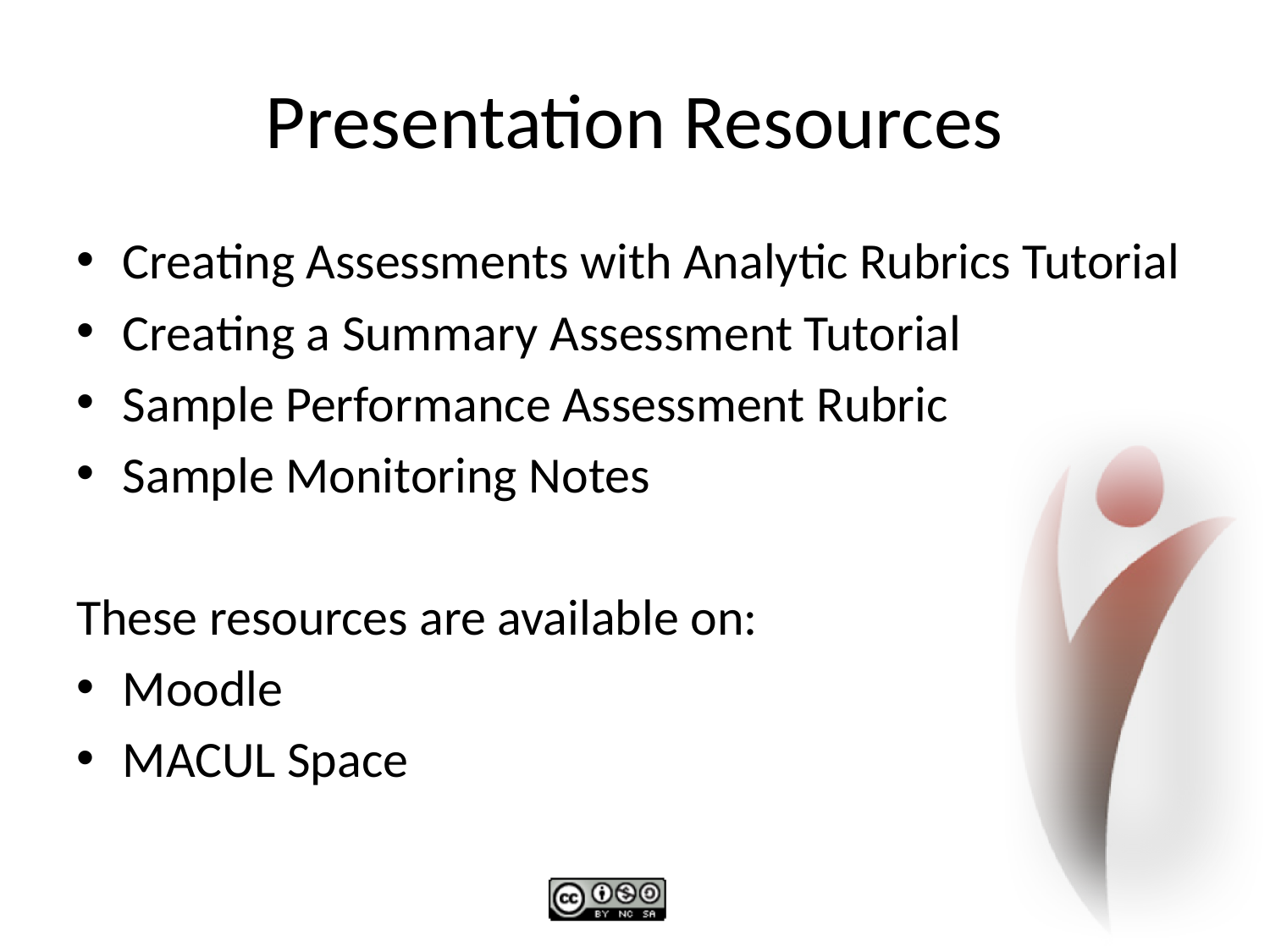

# Presentation Resources
Creating Assessments with Analytic Rubrics Tutorial
Creating a Summary Assessment Tutorial
Sample Performance Assessment Rubric
Sample Monitoring Notes

These resources are available on:
Moodle
MACUL Space